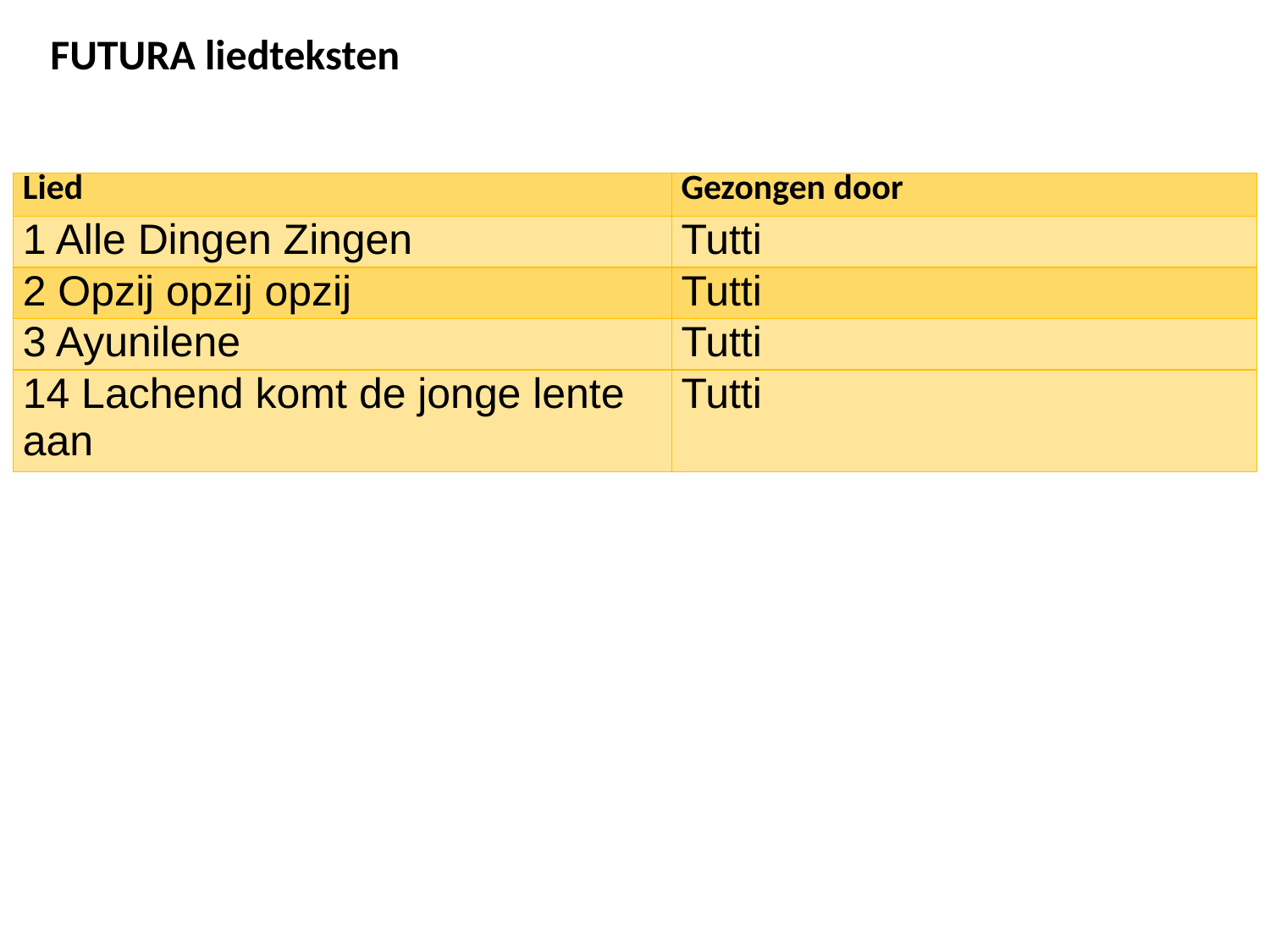

FUTURA liedteksten
| Lied | Gezongen door |
| --- | --- |
| 1 Alle Dingen Zingen | Tutti |
| 2 Opzij opzij opzij | Tutti |
| 3 Ayunilene | Tutti |
| 14 Lachend komt de jonge lente aan | Tutti |